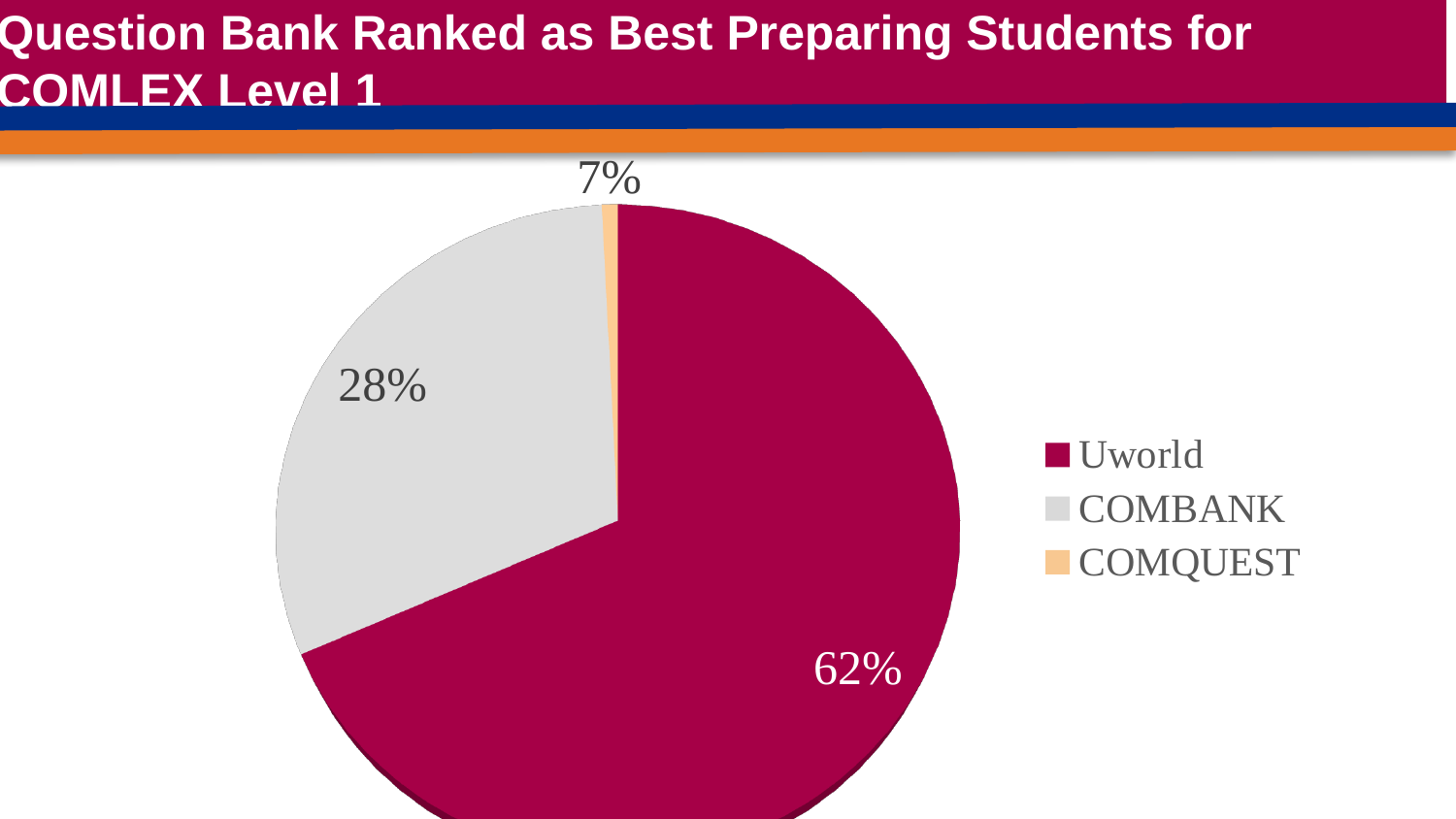

# Question Bank Ranked as Best Preparing Students for COMLEX Level 1

[unsupported chart]